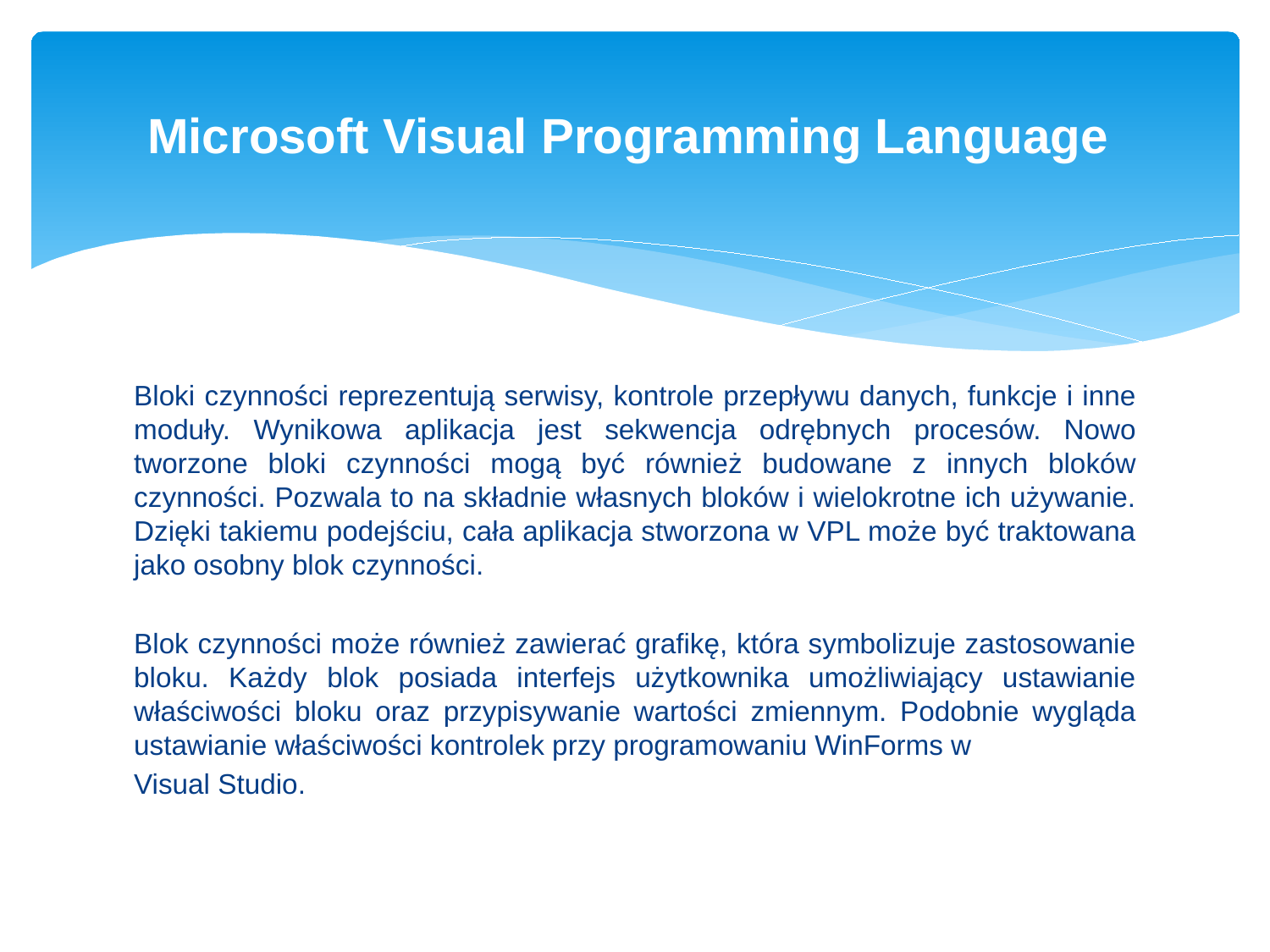

# Microsoft Visual Programming Language
Bloki czynności reprezentują serwisy, kontrole przepływu danych, funkcje i inne moduły. Wynikowa aplikacja jest sekwencja odrębnych procesów. Nowo tworzone bloki czynności mogą być również budowane z innych bloków czynności. Pozwala to na składnie własnych bloków i wielokrotne ich używanie. Dzięki takiemu podejściu, cała aplikacja stworzona w VPL może być traktowana jako osobny blok czynności.

Blok czynności może również zawierać grafikę, która symbolizuje zastosowanie bloku. Każdy blok posiada interfejs użytkownika umożliwiający ustawianie właściwości bloku oraz przypisywanie wartości zmiennym. Podobnie wygląda ustawianie właściwości kontrolek przy programowaniu WinForms w
Visual Studio.